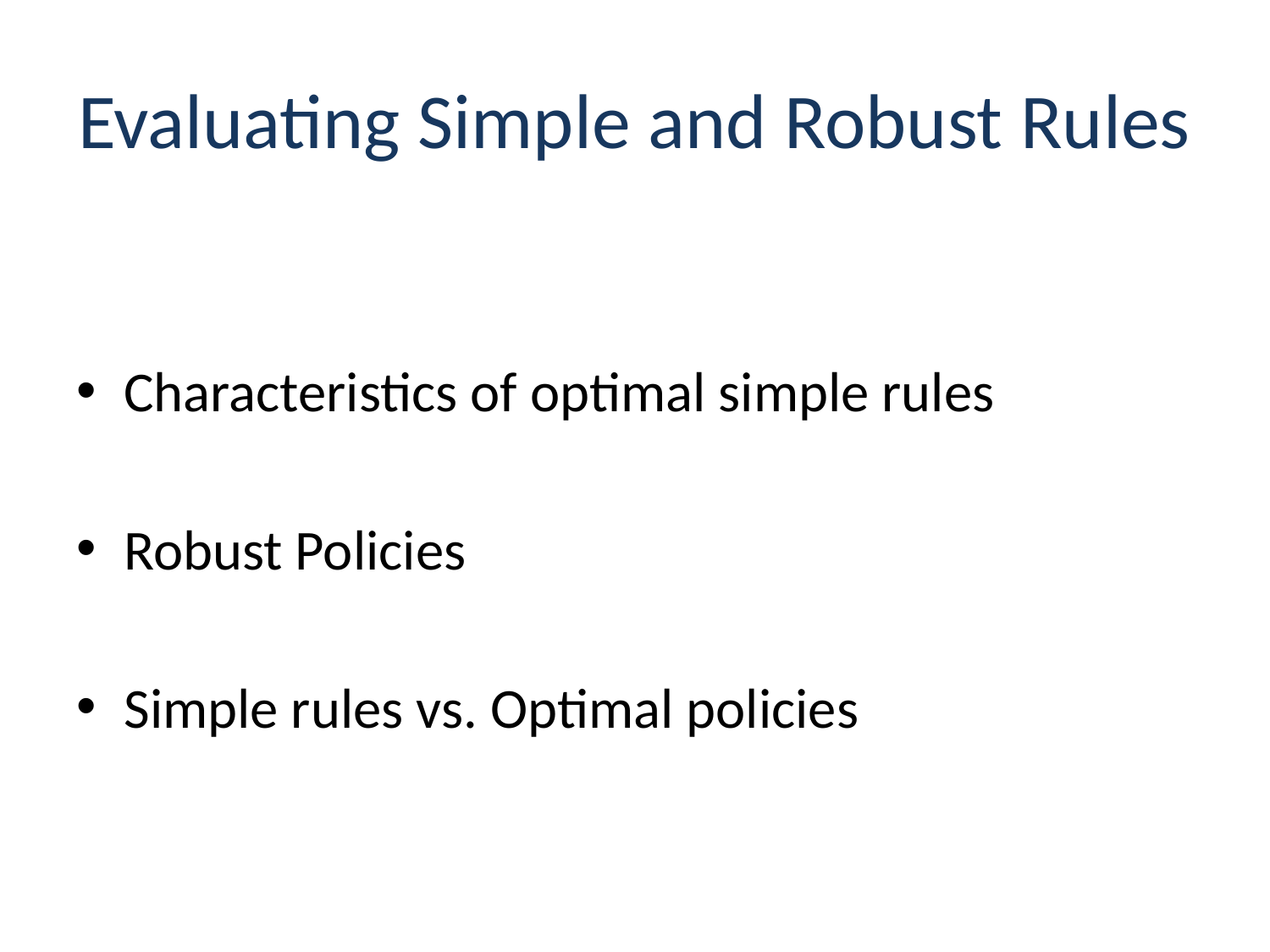

# Evaluating Simple and Robust Rules
Characteristics of optimal simple rules

Robust Policies

Simple rules vs. Optimal policies